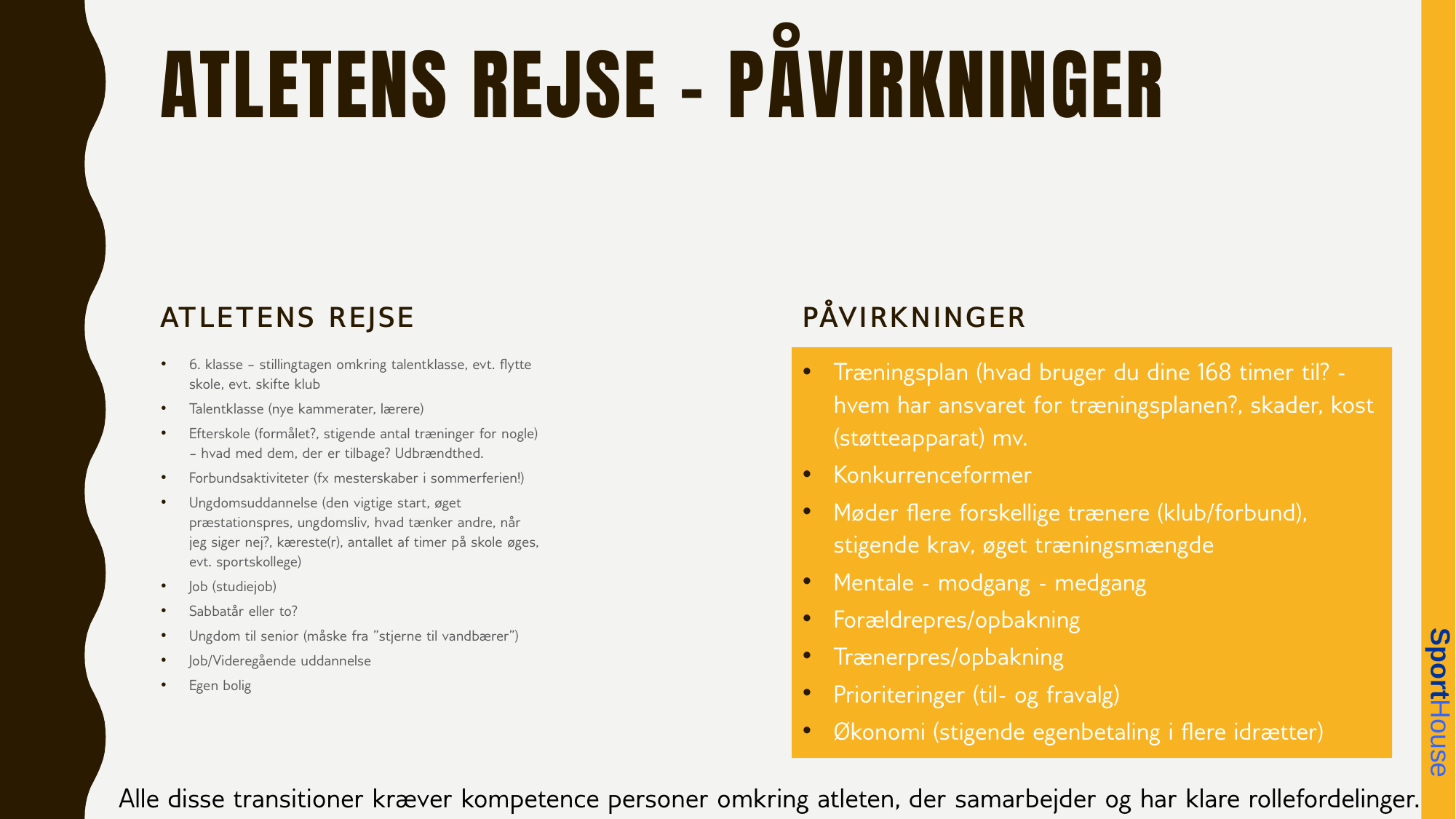

# Atletens rejse - påvirkninger
Atletens rejse
Påvirkninger
6. klasse – stillingtagen omkring talentklasse, evt. flytte skole, evt. skifte klub
Talentklasse (nye kammerater, lærere)
Efterskole (formålet?, stigende antal træninger for nogle) – hvad med dem, der er tilbage? Udbrændthed.
Forbundsaktiviteter (fx mesterskaber i sommerferien!)
Ungdomsuddannelse (den vigtige start, øget præstationspres, ungdomsliv, hvad tænker andre, når jeg siger nej?, kæreste(r), antallet af timer på skole øges, evt. sportskollege)
Job (studiejob)
Sabbatår eller to?
Ungdom til senior (måske fra ”stjerne til vandbærer”)
Job/Videregående uddannelse
Egen bolig

Træningsplan (hvad bruger du dine 168 timer til? - hvem har ansvaret for træningsplanen?, skader, kost (støtteapparat) mv.
Konkurrenceformer
Møder flere forskellige trænere (klub/forbund), stigende krav, øget træningsmængde
Mentale - modgang - medgang
Forældrepres/opbakning
Trænerpres/opbakning
Prioriteringer (til- og fravalg)
Økonomi (stigende egenbetaling i flere idrætter)

Alle disse transitioner kræver kompetence personer omkring atleten, der samarbejder og har klare rollefordelinger.